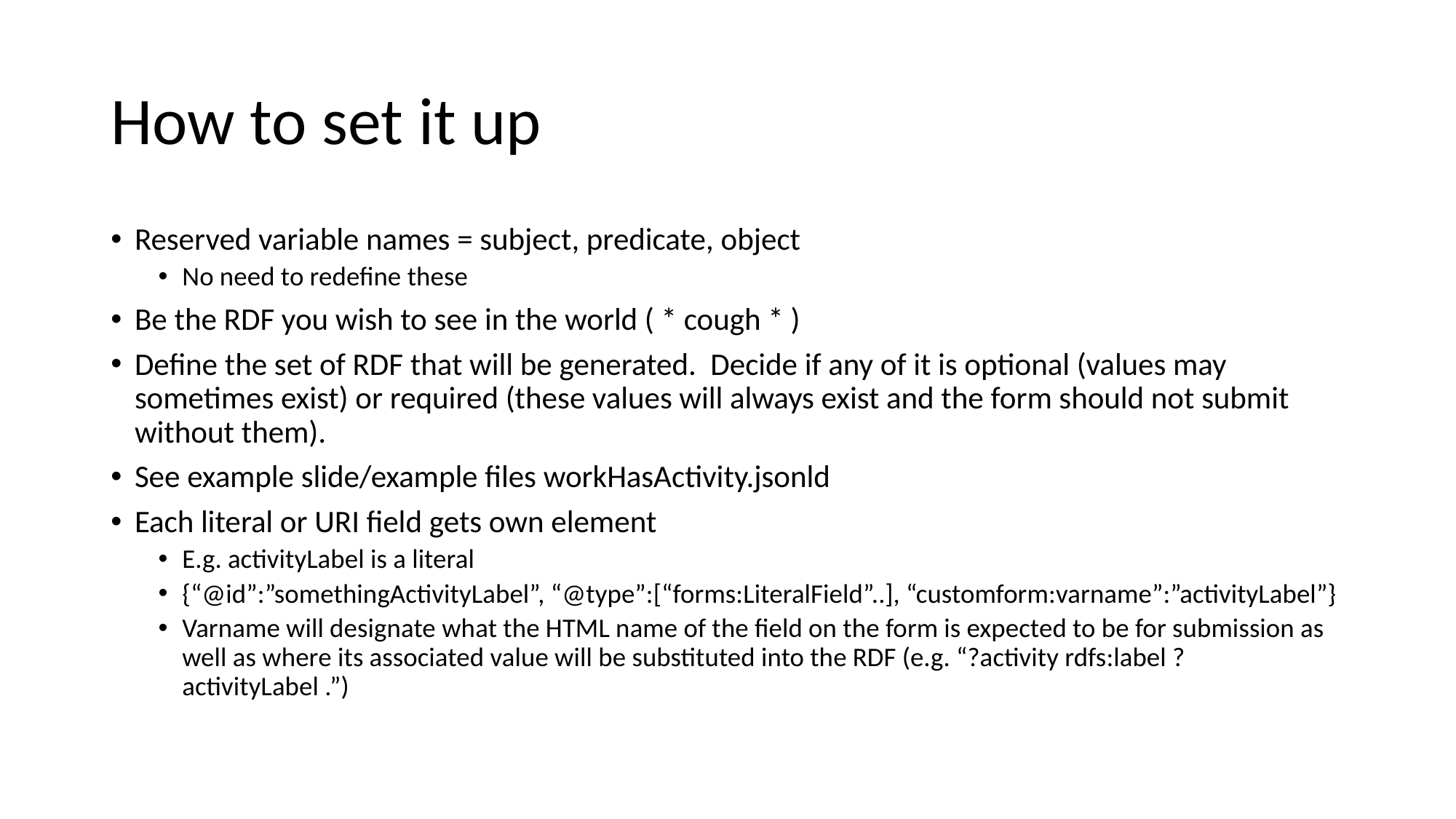

# How to set it up
Reserved variable names = subject, predicate, object
No need to redefine these
Be the RDF you wish to see in the world ( * cough * )
Define the set of RDF that will be generated.  Decide if any of it is optional (values may sometimes exist) or required (these values will always exist and the form should not submit without them).
See example slide/example files workHasActivity.jsonld
Each literal or URI field gets own element
E.g. activityLabel is a literal
{“@id”:”somethingActivityLabel”, “@type”:[“forms:LiteralField”..], “customform:varname”:”activityLabel”}
Varname will designate what the HTML name of the field on the form is expected to be for submission as well as where its associated value will be substituted into the RDF (e.g. “?activity rdfs:label ?activityLabel .”)